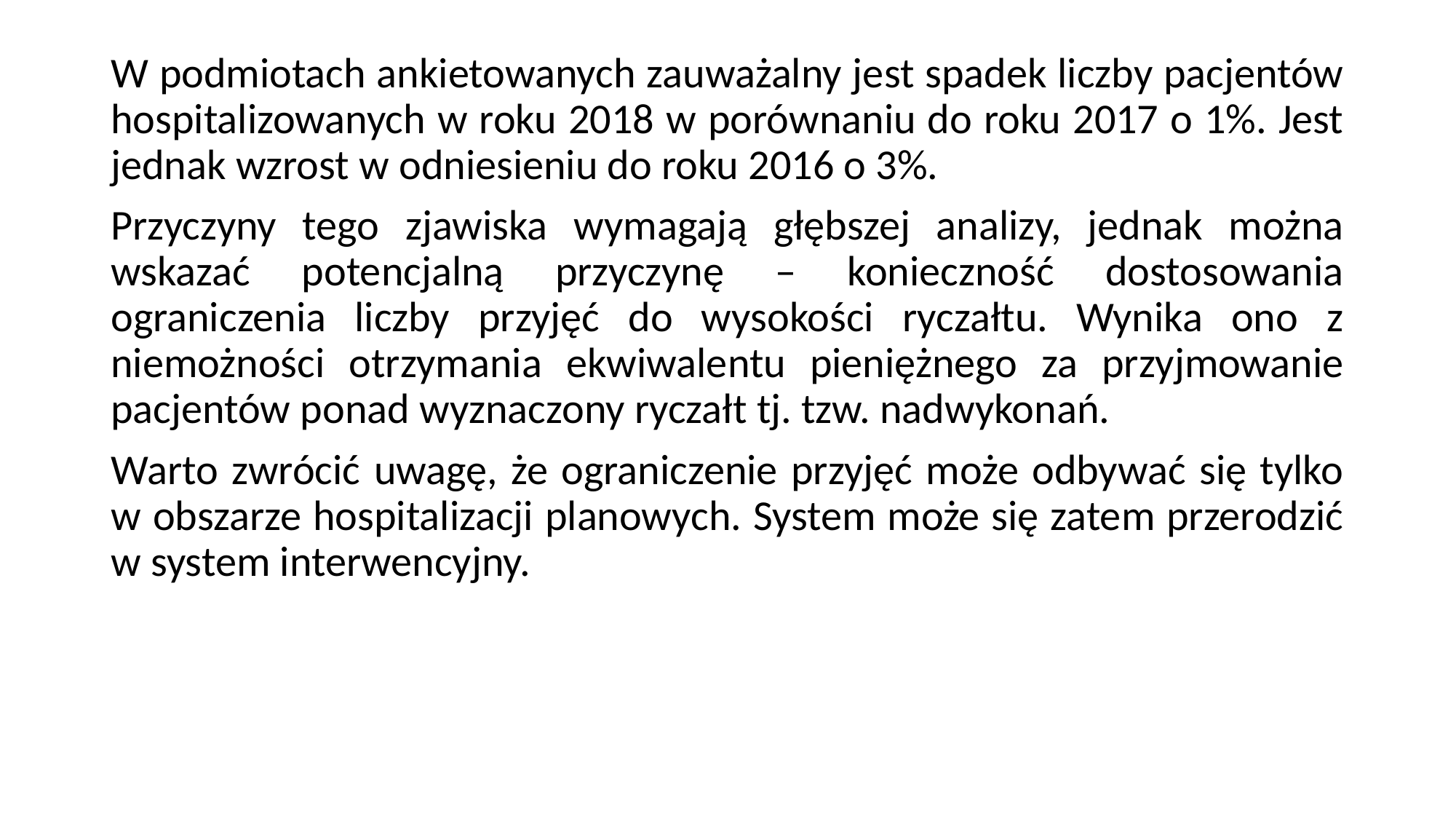

W podmiotach ankietowanych zauważalny jest spadek liczby pacjentów hospitalizowanych w roku 2018 w porównaniu do roku 2017 o 1%. Jest jednak wzrost w odniesieniu do roku 2016 o 3%.
Przyczyny tego zjawiska wymagają głębszej analizy, jednak można wskazać potencjalną przyczynę – konieczność dostosowania ograniczenia liczby przyjęć do wysokości ryczałtu. Wynika ono z niemożności otrzymania ekwiwalentu pieniężnego za przyjmowanie pacjentów ponad wyznaczony ryczałt tj. tzw. nadwykonań.
Warto zwrócić uwagę, że ograniczenie przyjęć może odbywać się tylko w obszarze hospitalizacji planowych. System może się zatem przerodzić w system interwencyjny.